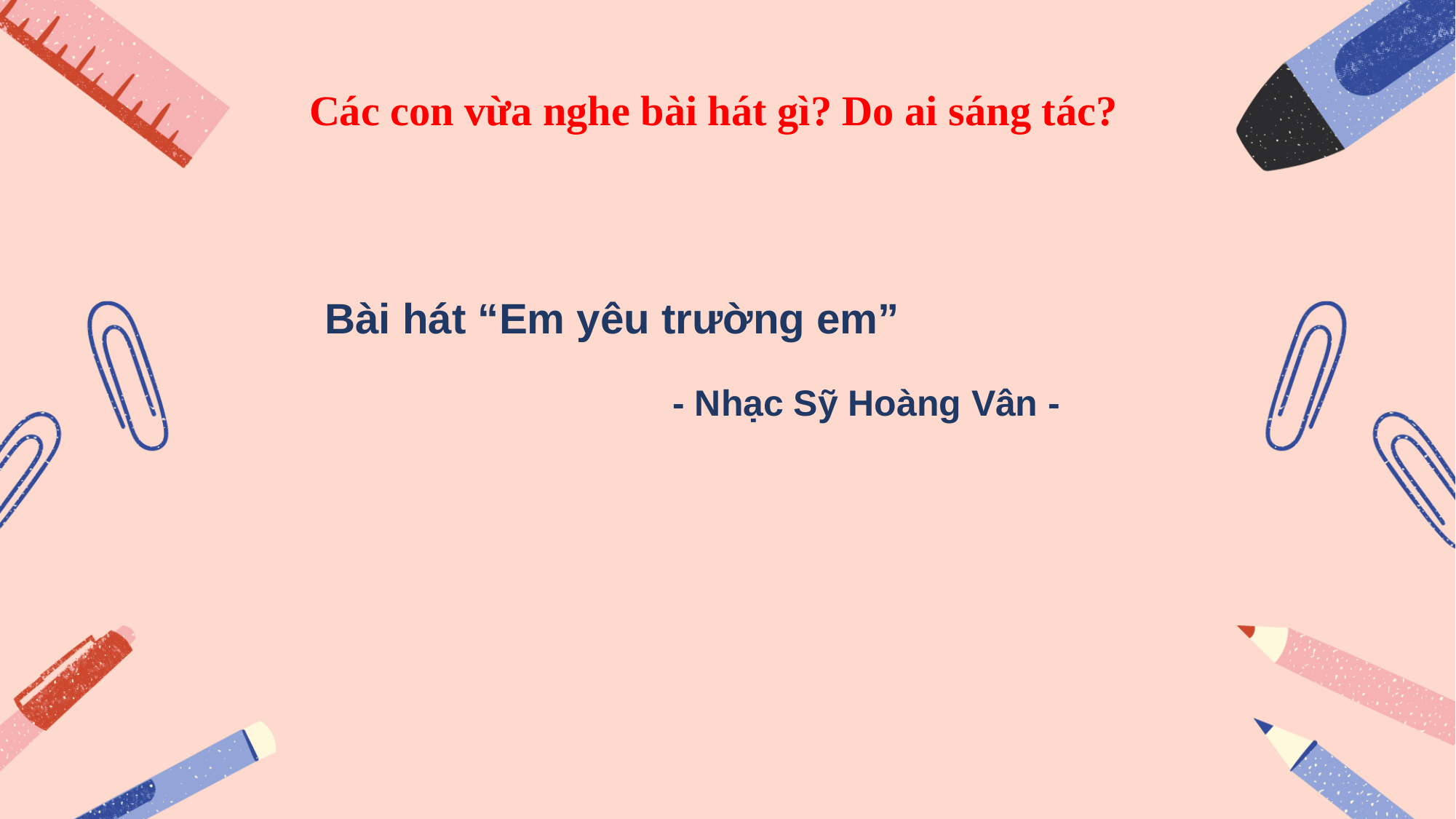

Các con vừa nghe bài hát gì? Do ai sáng tác?
Bài hát “Em yêu trường em”
- Nhạc Sỹ Hoàng Vân -